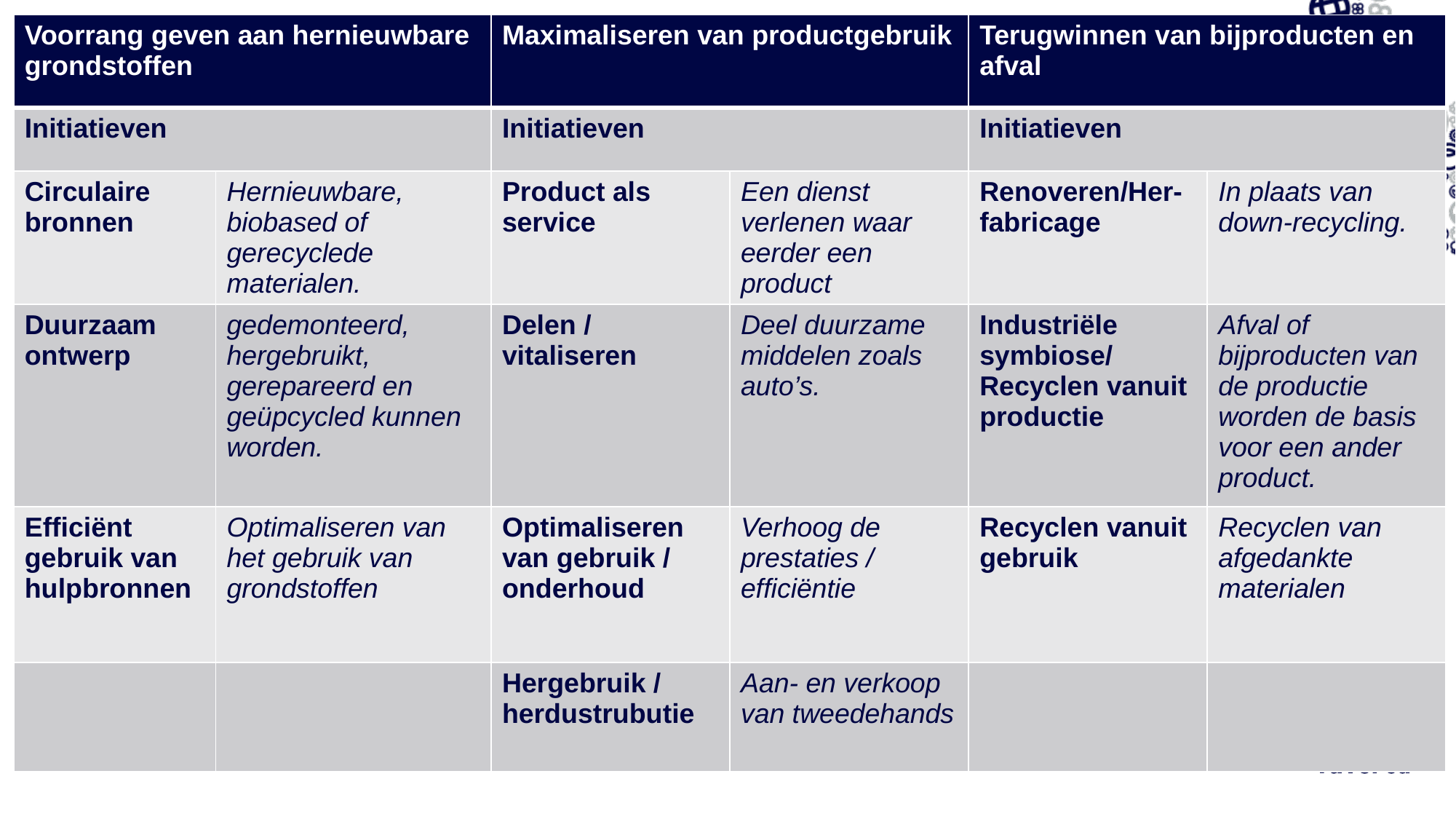

| Voorrang geven aan hernieuwbare grondstoffen |  | Maximaliseren van productgebruik |  | Terugwinnen van bijproducten en afval |  |
| --- | --- | --- | --- | --- | --- |
| Initiatieven |  | Initiatieven |  | Initiatieven |  |
| Circulaire bronnen | Hernieuwbare, biobased of gerecyclede materialen. | Product als service | Een dienst verlenen waar eerder een product | Renoveren/Her- fabricage | In plaats van down-recycling. |
| Duurzaam ontwerp | gedemonteerd, hergebruikt, gerepareerd en geüpcycled kunnen worden. | Delen / vitaliseren | Deel duurzame middelen zoals auto’s. | Industriële symbiose/ Recyclen vanuit productie | Afval of bijproducten van de productie worden de basis voor een ander product. |
| Efficiënt gebruik van hulpbronnen | Optimaliseren van het gebruik van grondstoffen | Optimaliseren van gebruik / onderhoud | Verhoog de prestaties / efficiëntie | Recyclen vanuit gebruik | Recyclen van afgedankte materialen |
|  |  | Hergebruik / herdustrubutie | Aan- en verkoop van tweedehands |  |  |